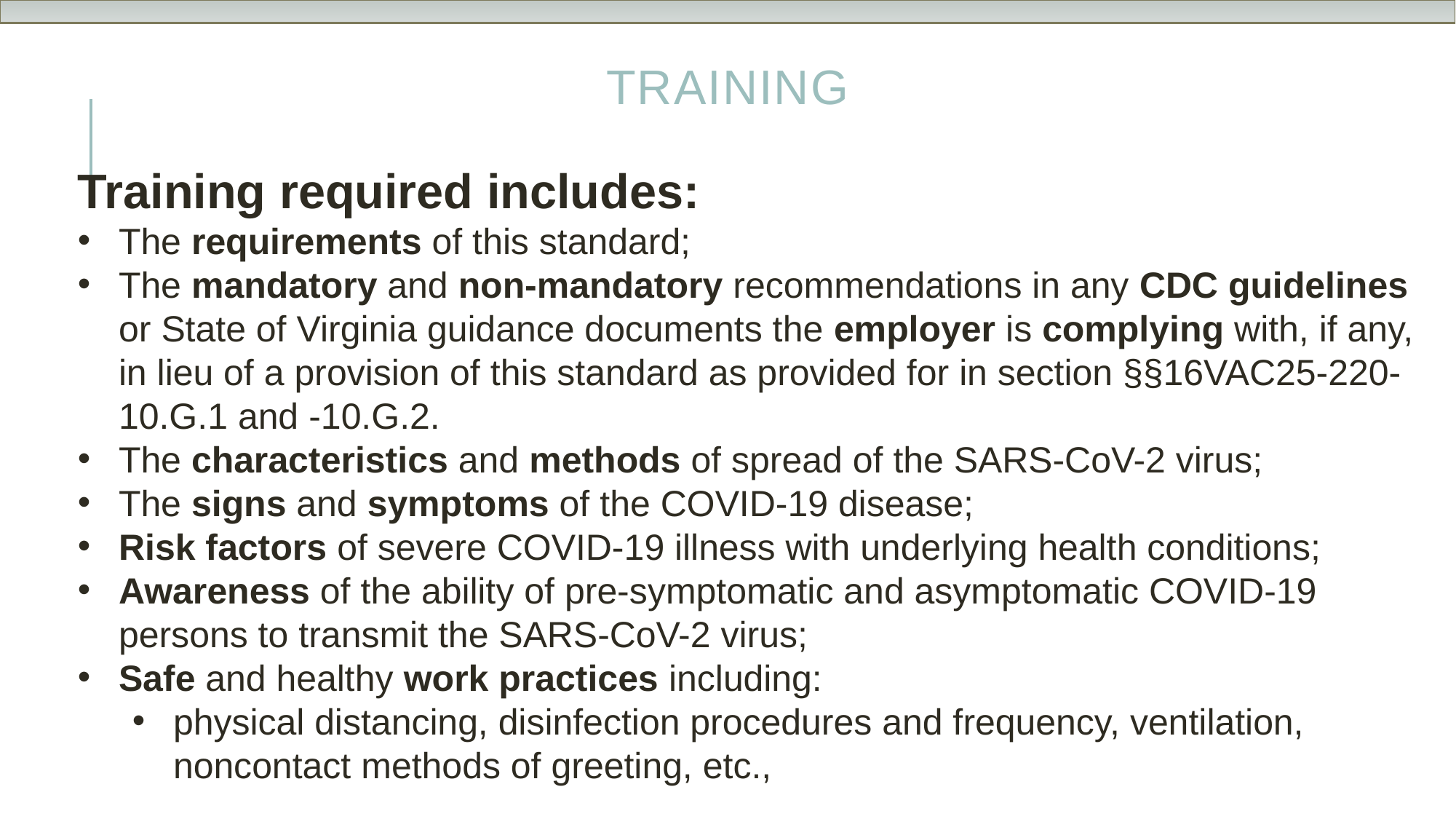

# Training
Training required includes:
The requirements of this standard;
The mandatory and non-mandatory recommendations in any CDC guidelines or State of Virginia guidance documents the employer is complying with, if any, in lieu of a provision of this standard as provided for in section §§16VAC25-220-10.G.1 and -10.G.2.
The characteristics and methods of spread of the SARS-CoV-2 virus;
The signs and symptoms of the COVID-19 disease;
Risk factors of severe COVID-19 illness with underlying health conditions;
Awareness of the ability of pre-symptomatic and asymptomatic COVID-19 persons to transmit the SARS-CoV-2 virus;
Safe and healthy work practices including:
physical distancing, disinfection procedures and frequency, ventilation, noncontact methods of greeting, etc.,